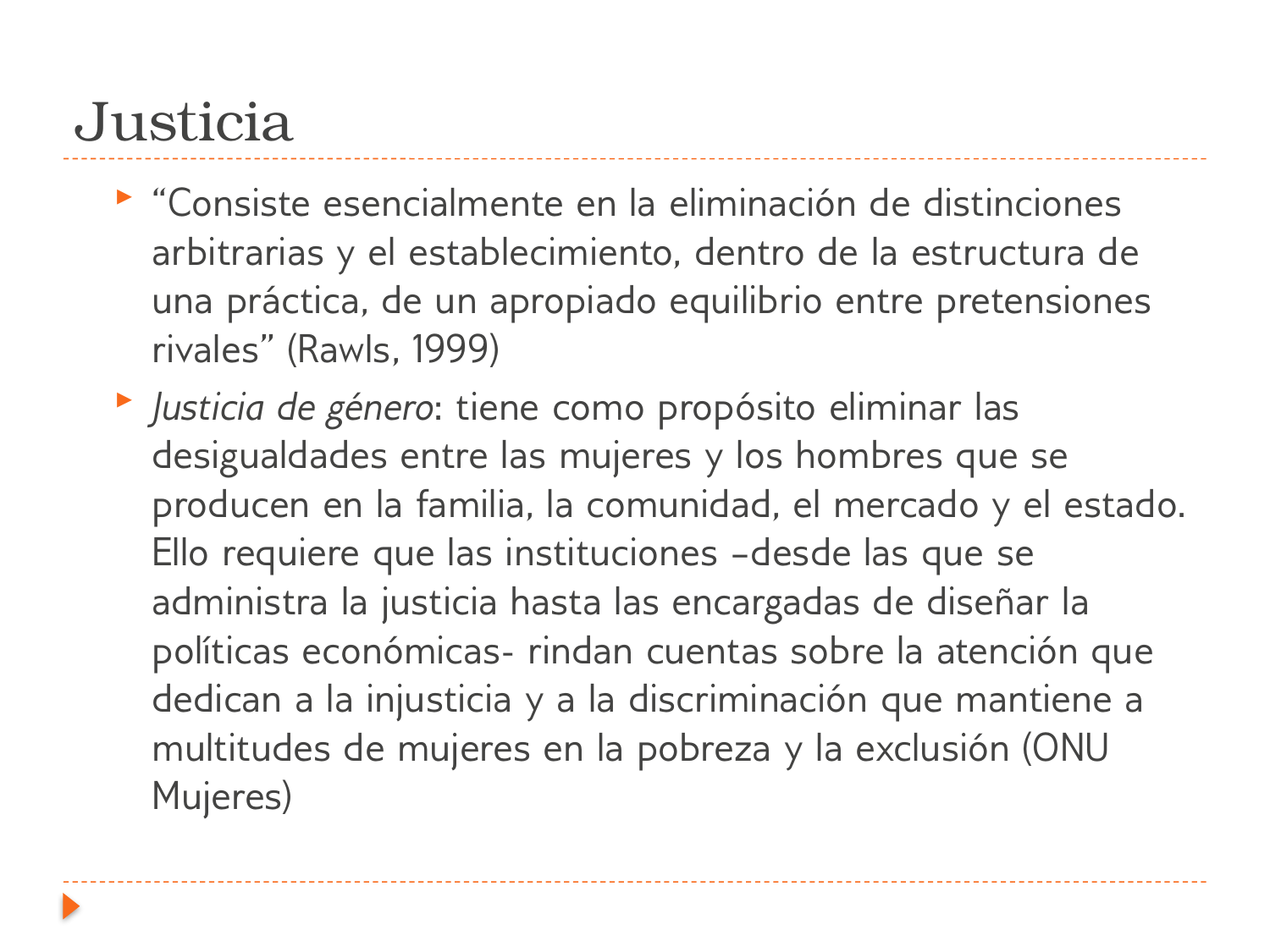

# Justicia
“Consiste esencialmente en la eliminación de distinciones arbitrarias y el establecimiento, dentro de la estructura de una práctica, de un apropiado equilibrio entre pretensiones rivales” (Rawls, 1999)
Justicia de género: tiene como propósito eliminar las desigualdades entre las mujeres y los hombres que se producen en la familia, la comunidad, el mercado y el estado. Ello requiere que las instituciones –desde las que se administra la justicia hasta las encargadas de diseñar la políticas económicas- rindan cuentas sobre la atención que dedican a la injusticia y a la discriminación que mantiene a multitudes de mujeres en la pobreza y la exclusión (ONU Mujeres)